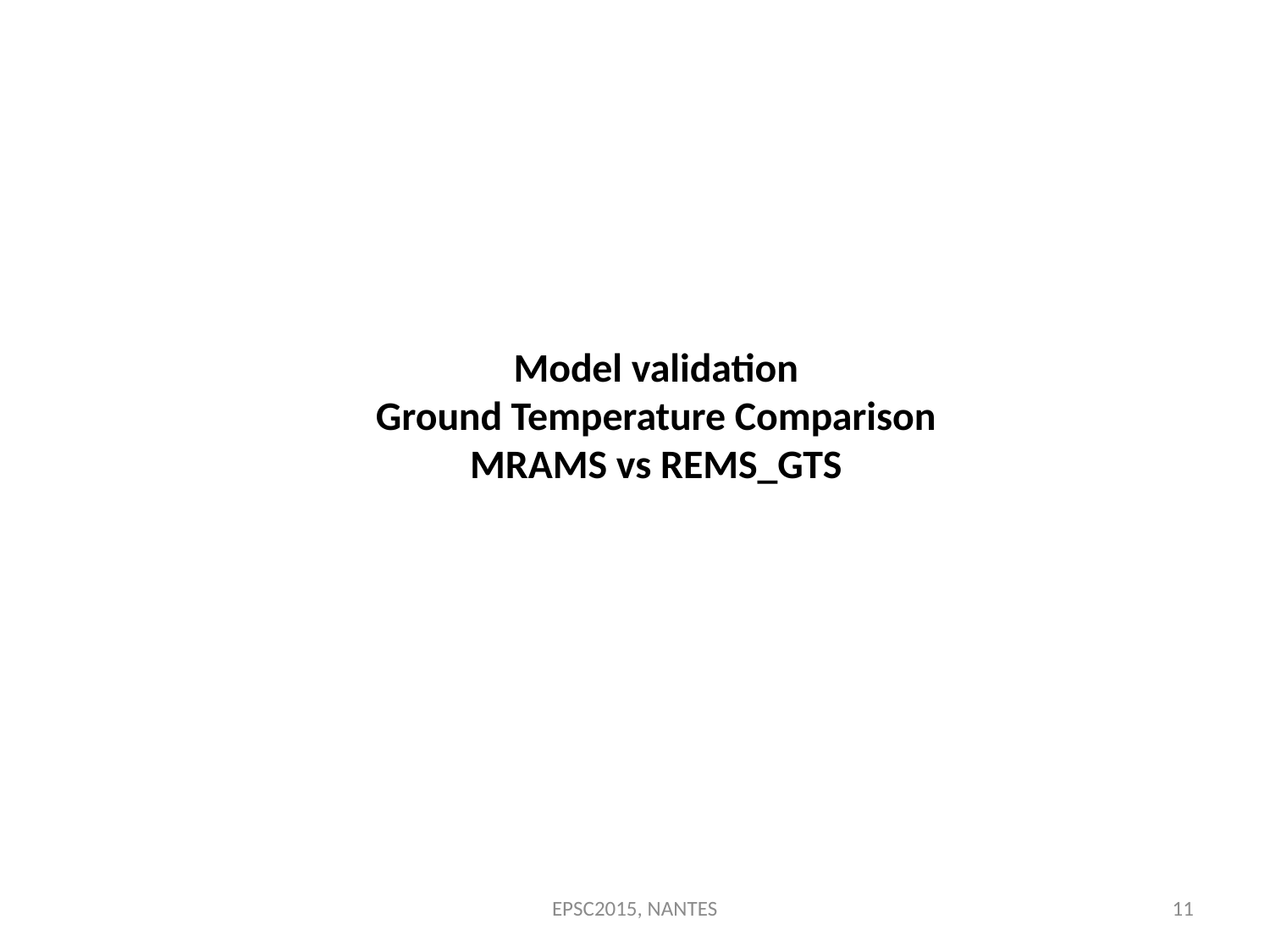

Model validation
Ground Temperature Comparison
MRAMS vs REMS_GTS
EPSC2015, NANTES
11